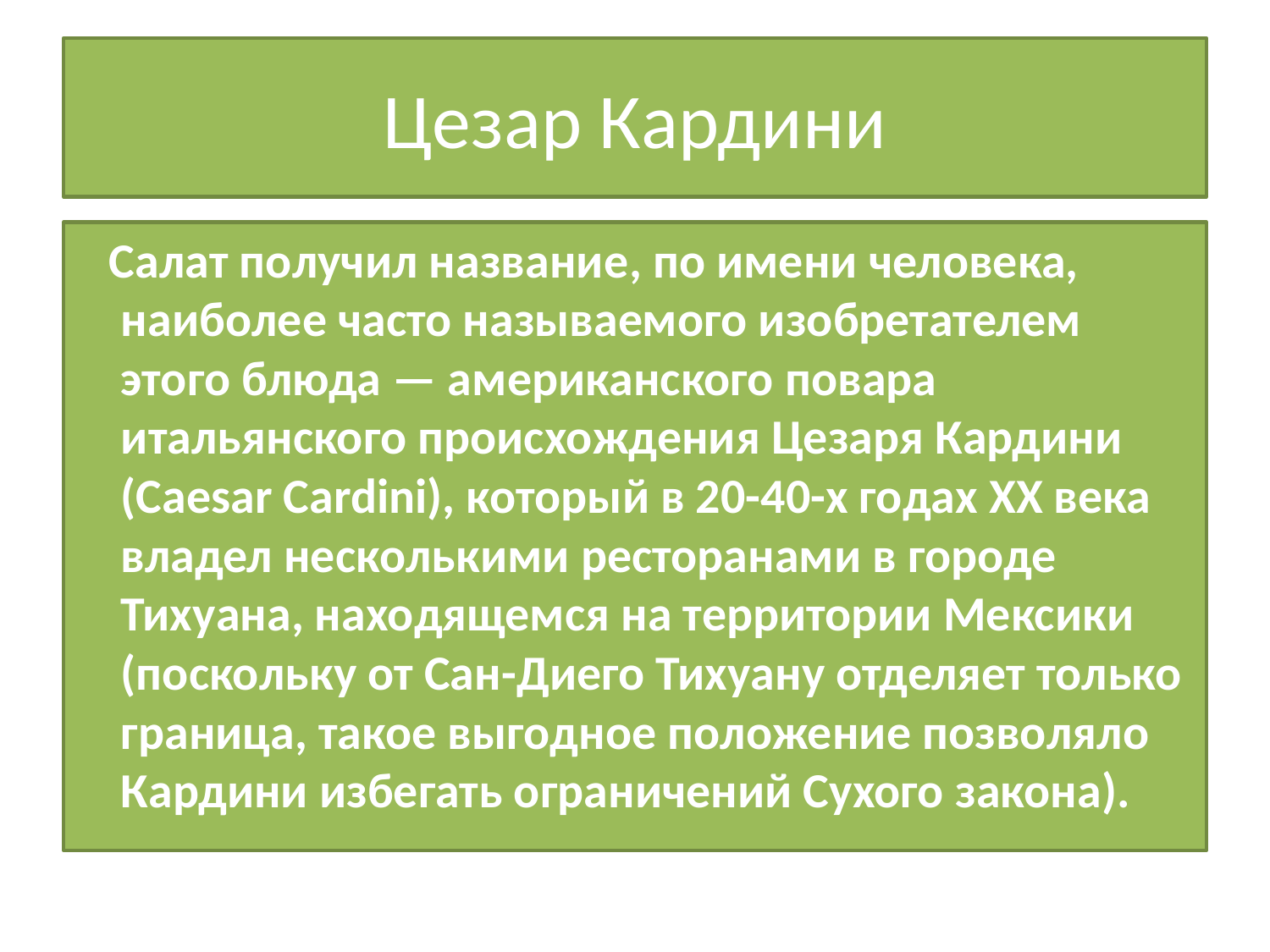

# Цезар Кардини
   Салат получил название, по имени человека, наиболее часто называемого изобретателем этого блюда — американского повара итальянского происхождения Цезаря Кардини (Caesar Cardini), который в 20-40-х годах XX века владел несколькими ресторанами в городе Тихуана, находящемся на территории Мексики (поскольку от Сан-Диего Тихуану отделяет только граница, такое выгодное положение позволяло Кардини избегать ограничений Сухого закона).